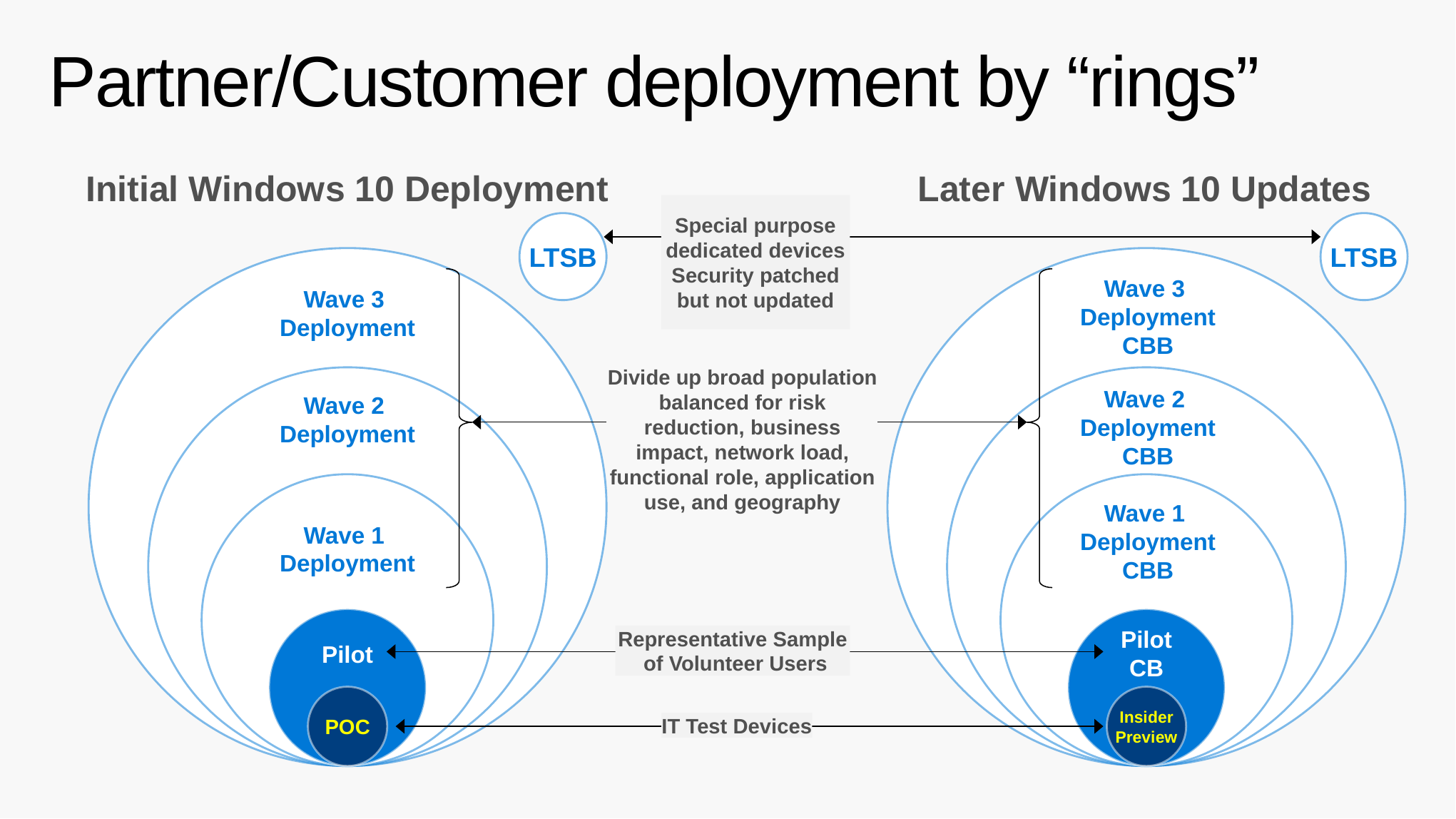

# Partner/Customer deployment by “rings”
Initial Windows 10 Deployment
Later Windows 10 Updates
Special purpose dedicated devices Security patched but not updated
Full Customer Deployment
LTSB
LTSB

POC
Wave 3
Deployment
Wave 2
Deployment
Wave 1
Deployment
Pilot

Insider Preview
Wave 3
Deployment
CBB
Wave 2
Deployment
CBB
Wave 1
Deployment
CBB
Pilot
CB

Divide up broad population balanced for risk reduction, business impact, network load, functional role, application use, and geography
Partner/Customer Validation
Representative Sample
 of Volunteer Users
IT Test Devices